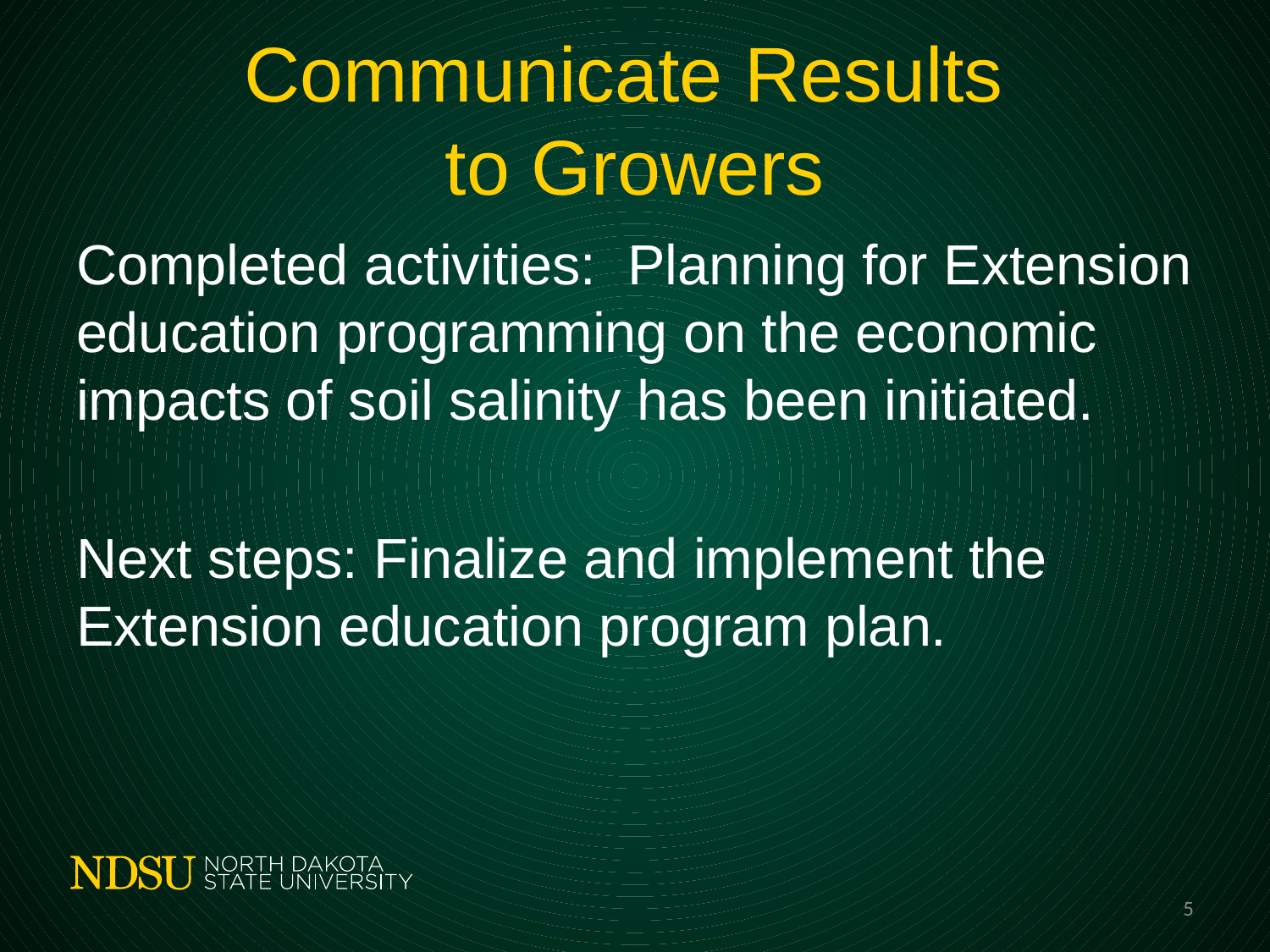

# Communicate Results to Growers
Completed activities:  Planning for Extension education programming on the economic impacts of soil salinity has been initiated.

Next steps: Finalize and implement the Extension education program plan.
5